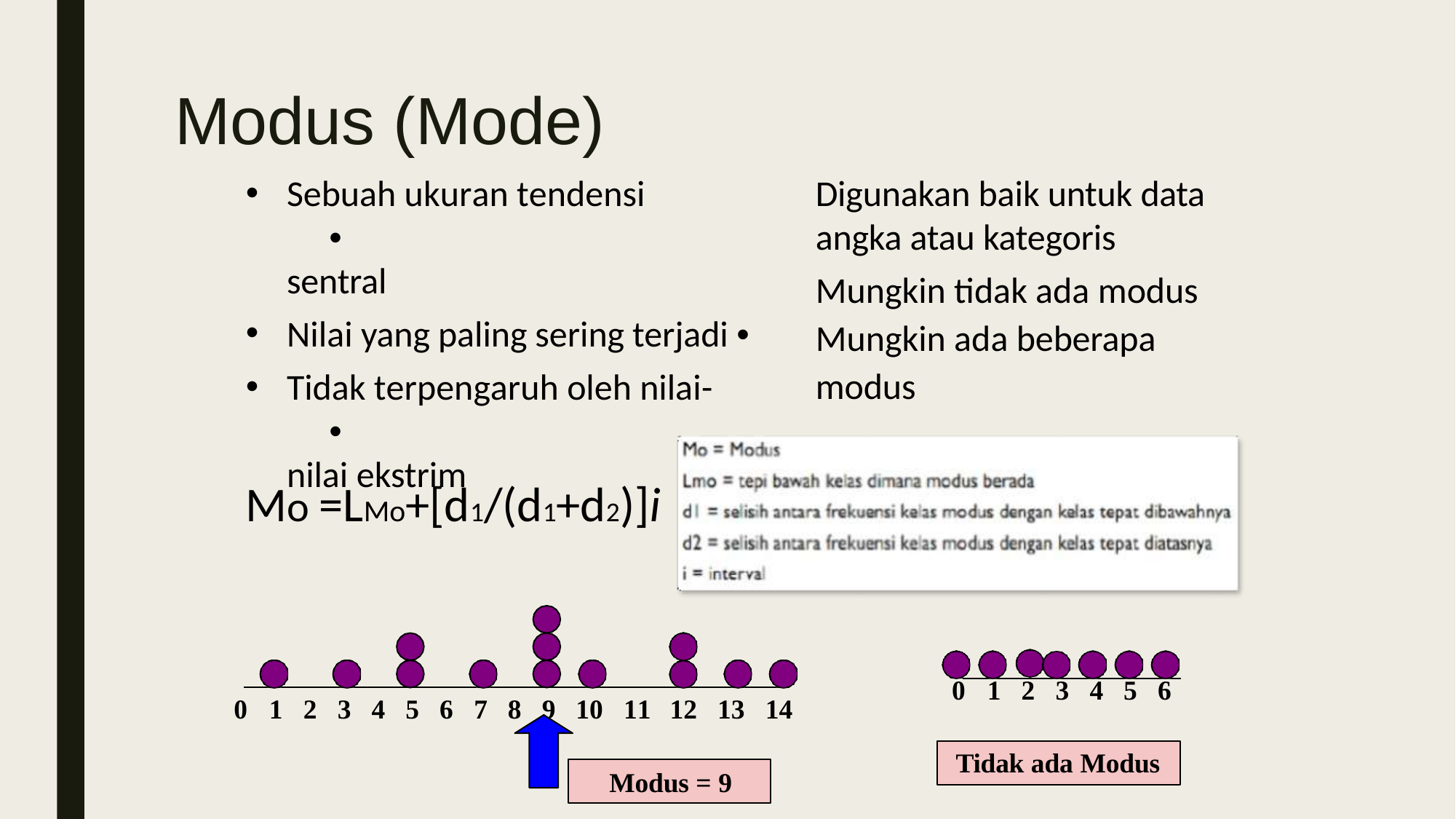

# Modus (Mode)
Sebuah ukuran tendensi	•
sentral
Nilai yang paling sering terjadi •
Tidak terpengaruh oleh nilai-	•
nilai ekstrim
Digunakan baik untuk data  angka atau kategoris
Mungkin tidak ada modus  Mungkin ada beberapa  modus

Mo =LMo+[d1/(d1+d2)]i

0	1	2	3	4	5	6
0	1	2	3	4	5	6	7	8	9	10	11	12	13	14

Modus = 9
Tidak ada Modus